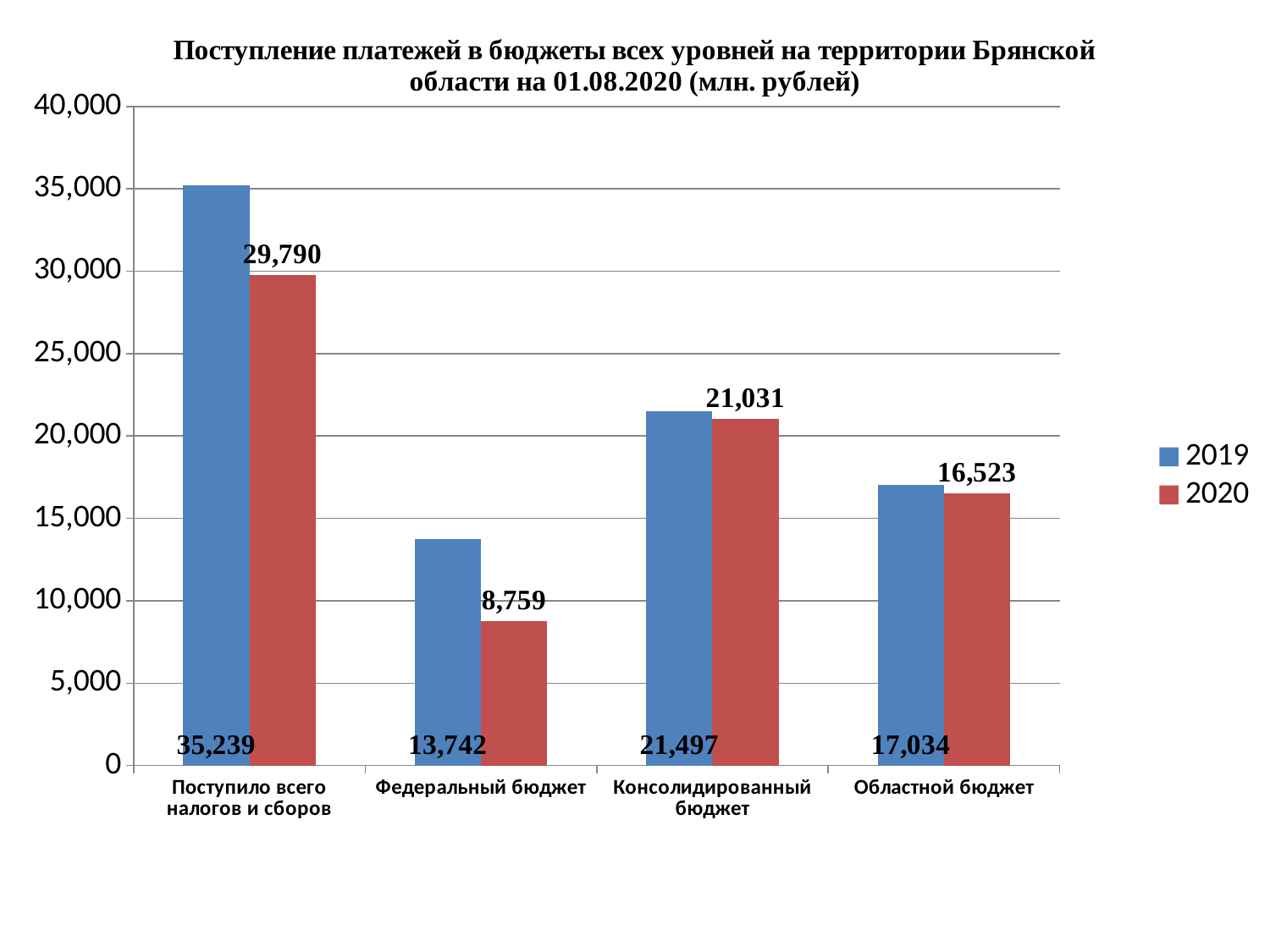

### Chart: Поступление платежей в бюджеты всех уровней на территории Брянской области на 01.08.2020 (млн. рублей)

| Category | 2019 | 2020 |
|---|---|---|
| Поступило всего налогов и сборов | 35238.75 | 29790.049 |
| Федеральный бюджет | 13742.094 | 8759.329 |
| Консолидированный бюджет | 21496.656 | 21030.72 |
| Областной бюджет | 17033.847 | 16523.484 |